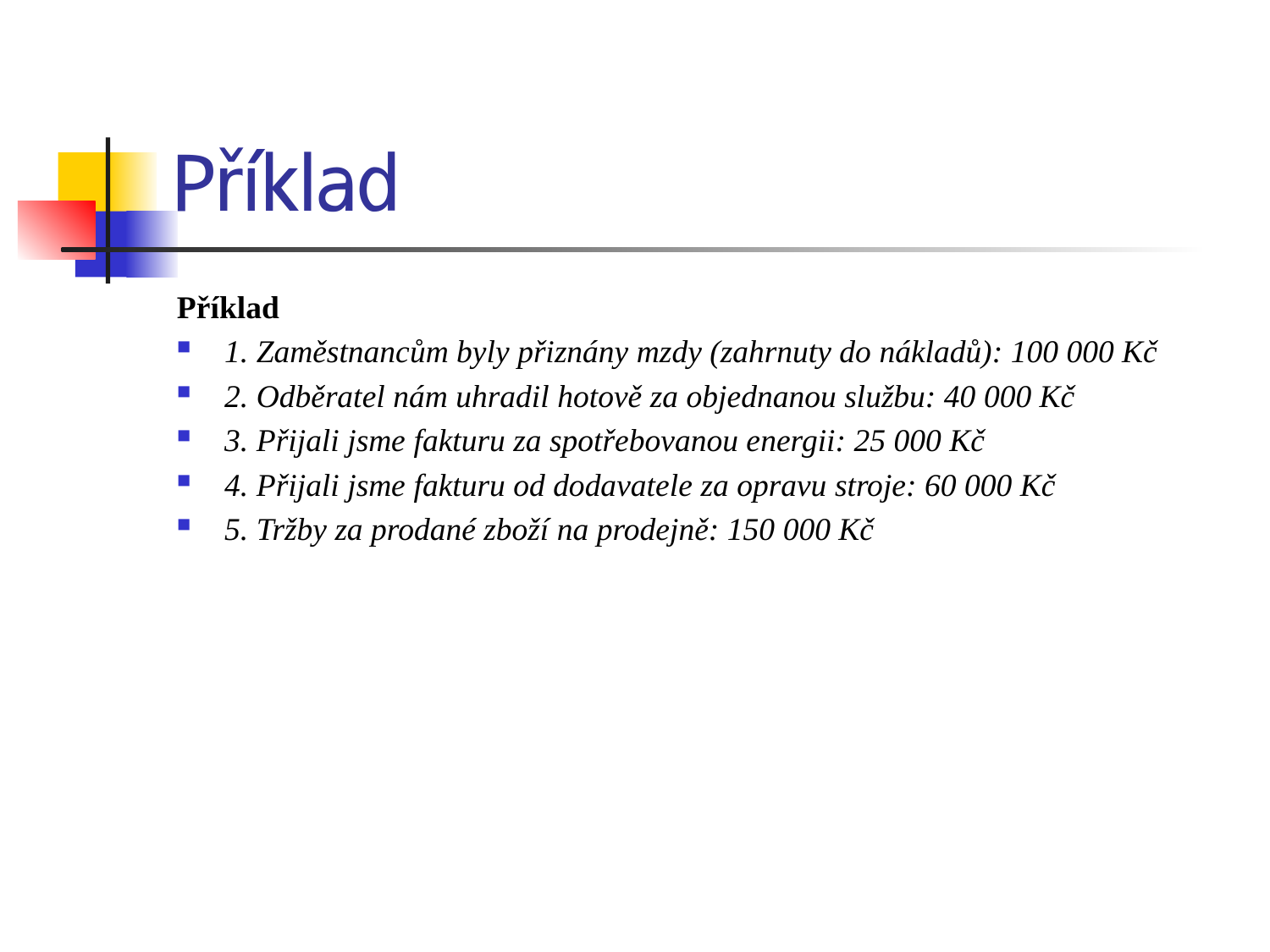

# Příklad
Příklad
1. Zaměstnancům byly přiznány mzdy (zahrnuty do nákladů): 100 000 Kč
2. Odběratel nám uhradil hotově za objednanou službu: 40 000 Kč
3. Přijali jsme fakturu za spotřebovanou energii: 25 000 Kč
4. Přijali jsme fakturu od dodavatele za opravu stroje: 60 000 Kč
5. Tržby za prodané zboží na prodejně: 150 000 Kč